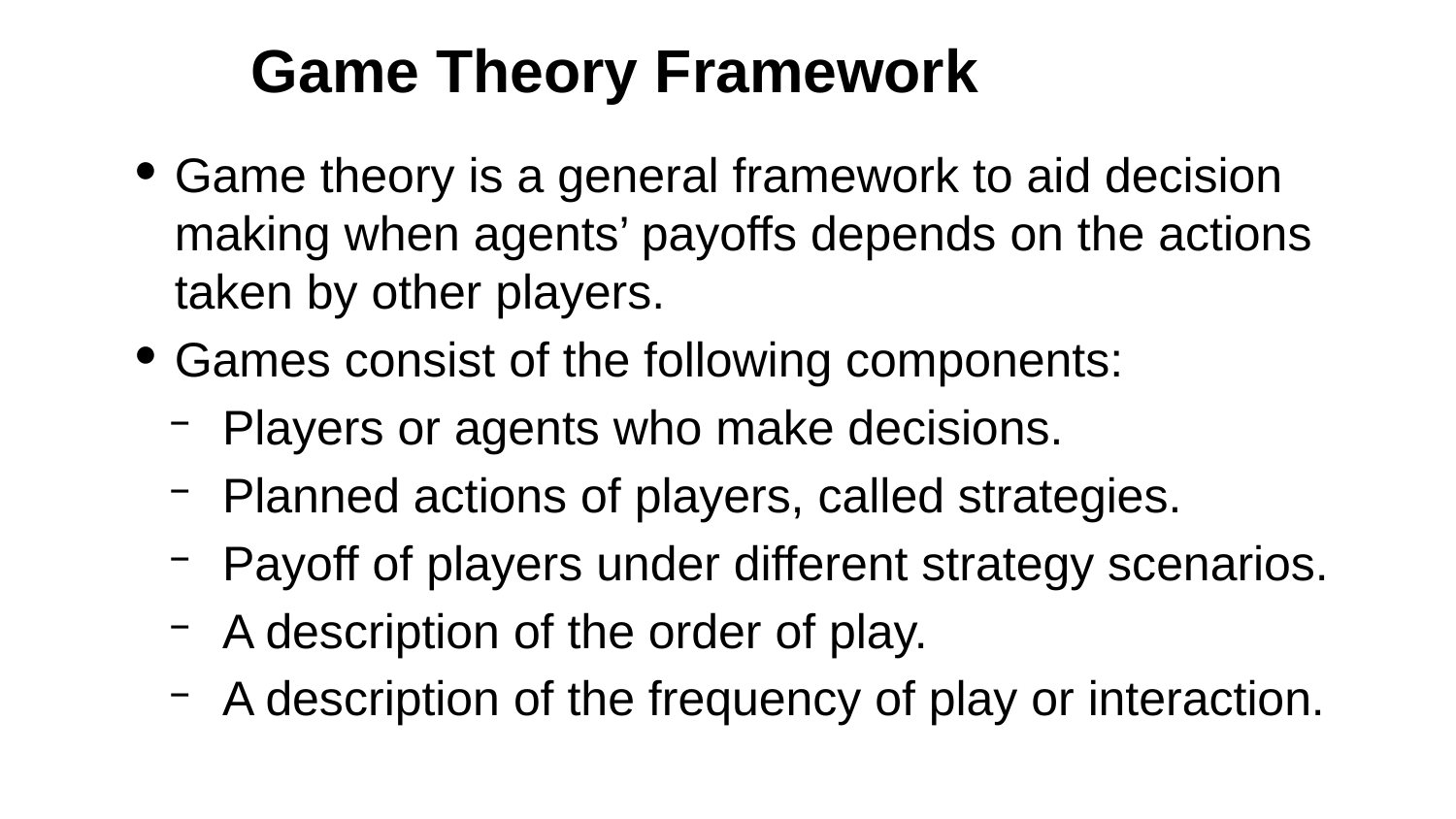

# Game Theory Framework
Game theory is a general framework to aid decision making when agents’ payoffs depends on the actions taken by other players.
Games consist of the following components:
Players or agents who make decisions.
Planned actions of players, called strategies.
Payoff of players under different strategy scenarios.
A description of the order of play.
A description of the frequency of play or interaction.